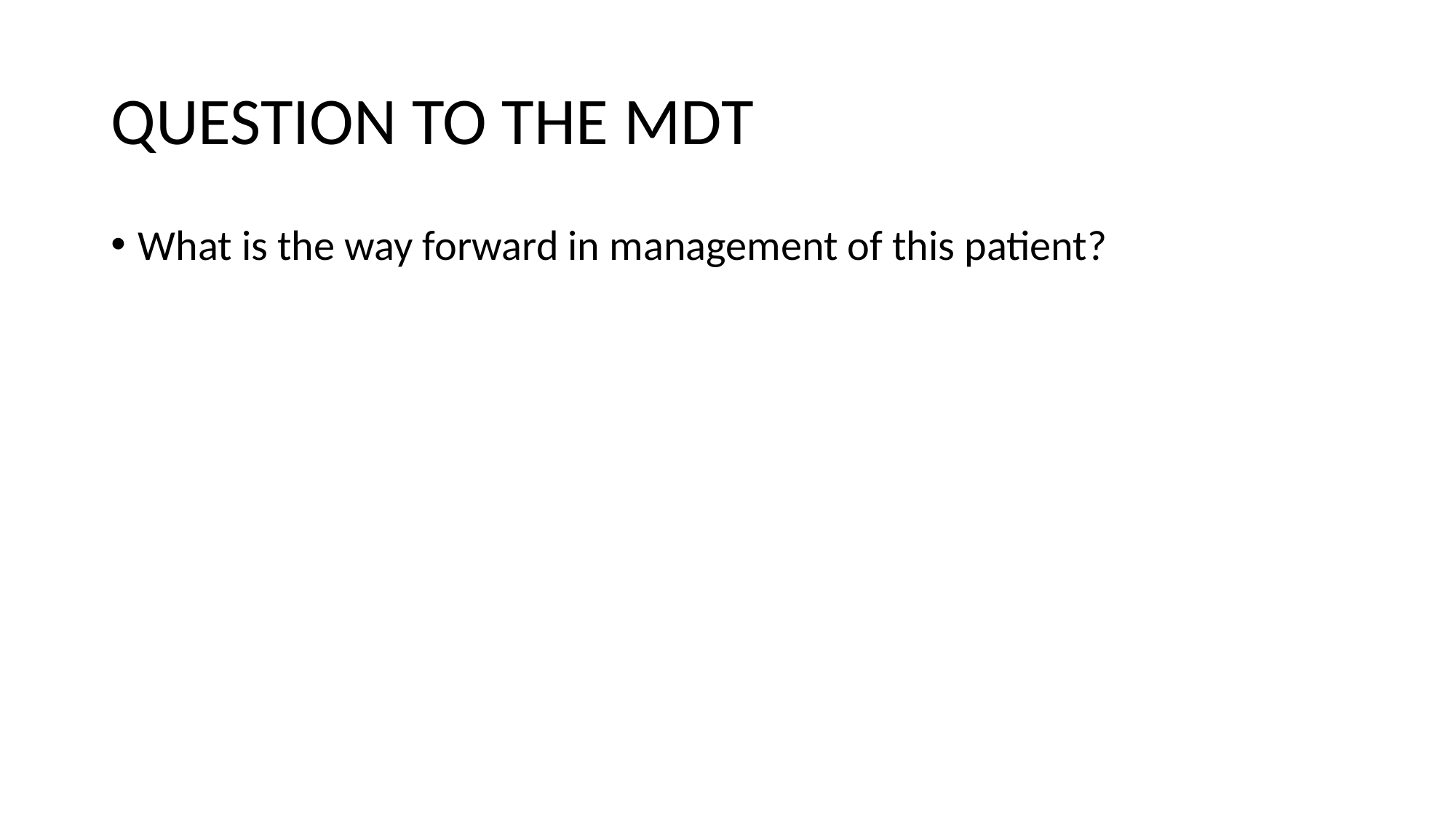

# QUESTION TO THE MDT
What is the way forward in management of this patient?